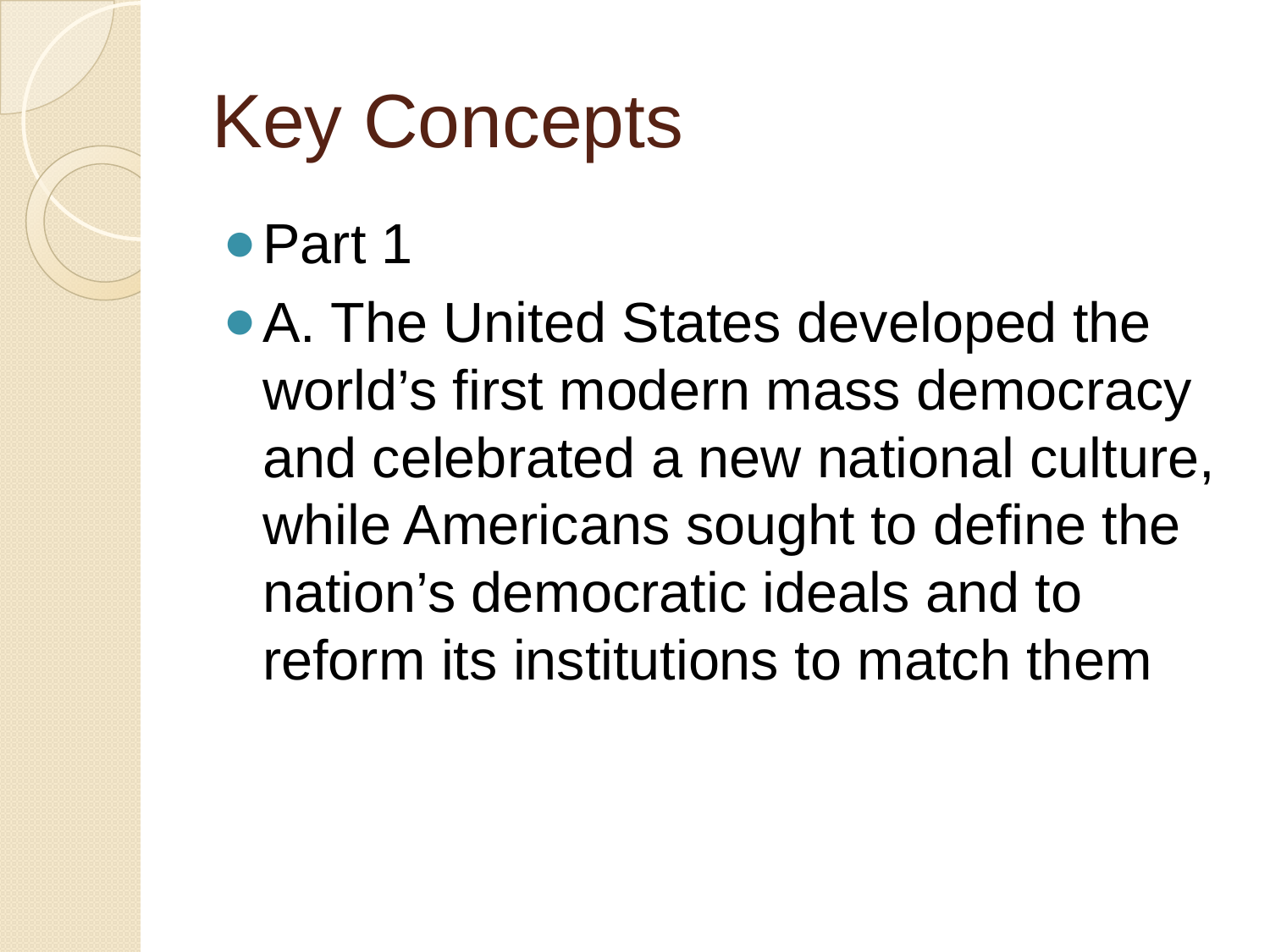

# Key Concepts
Part 1
A. The United States developed the world’s first modern mass democracy and celebrated a new national culture, while Americans sought to define the nation’s democratic ideals and to reform its institutions to match them